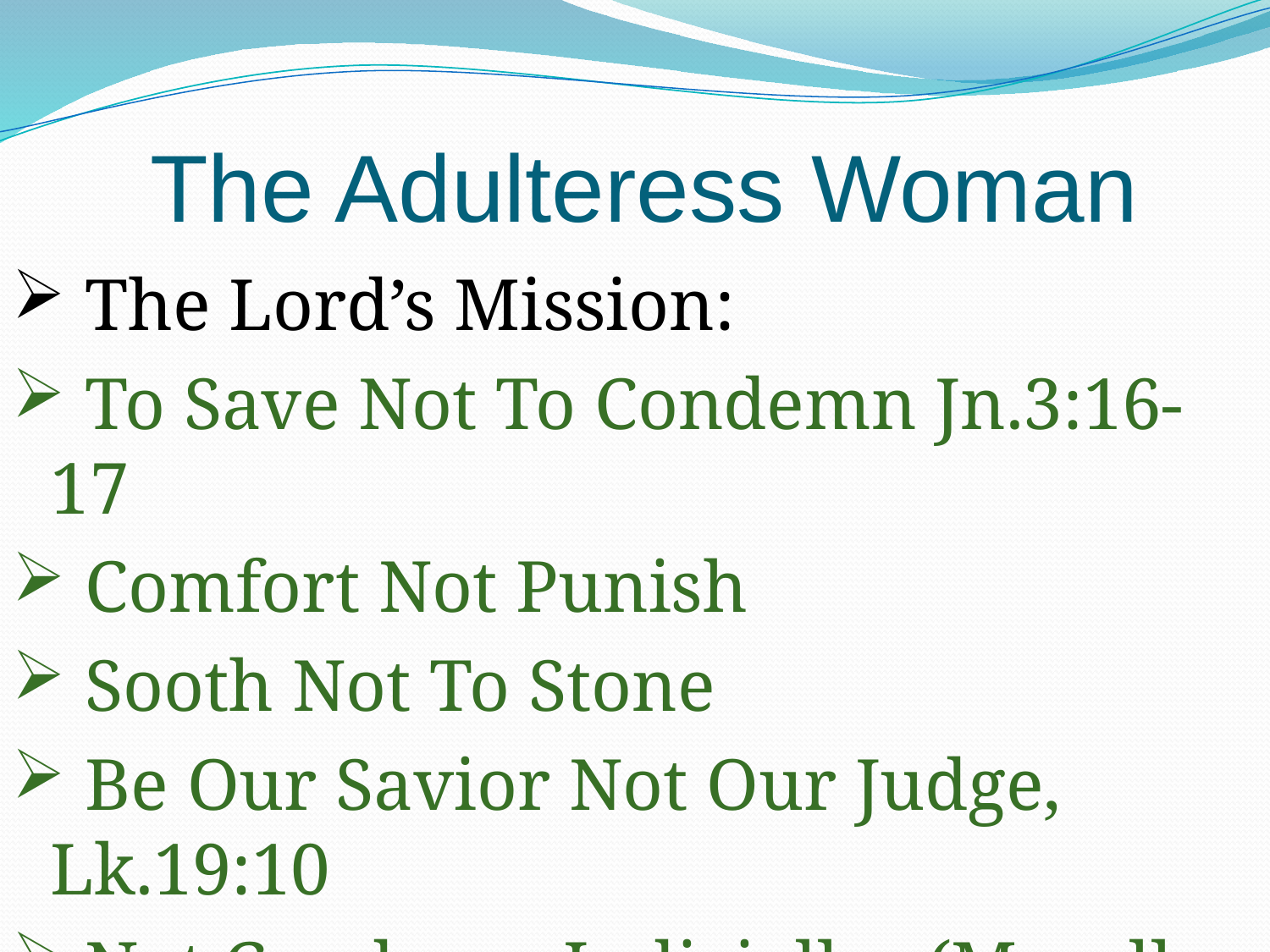

# The Adulteress Woman
 The Lord’s Mission:
 To Save Not To Condemn Jn.3:16-17
 Comfort Not Punish
 Sooth Not To Stone
 Be Our Savior Not Our Judge, Lk.19:10
 Not Condemn Judicially,  (Morally – Yes)